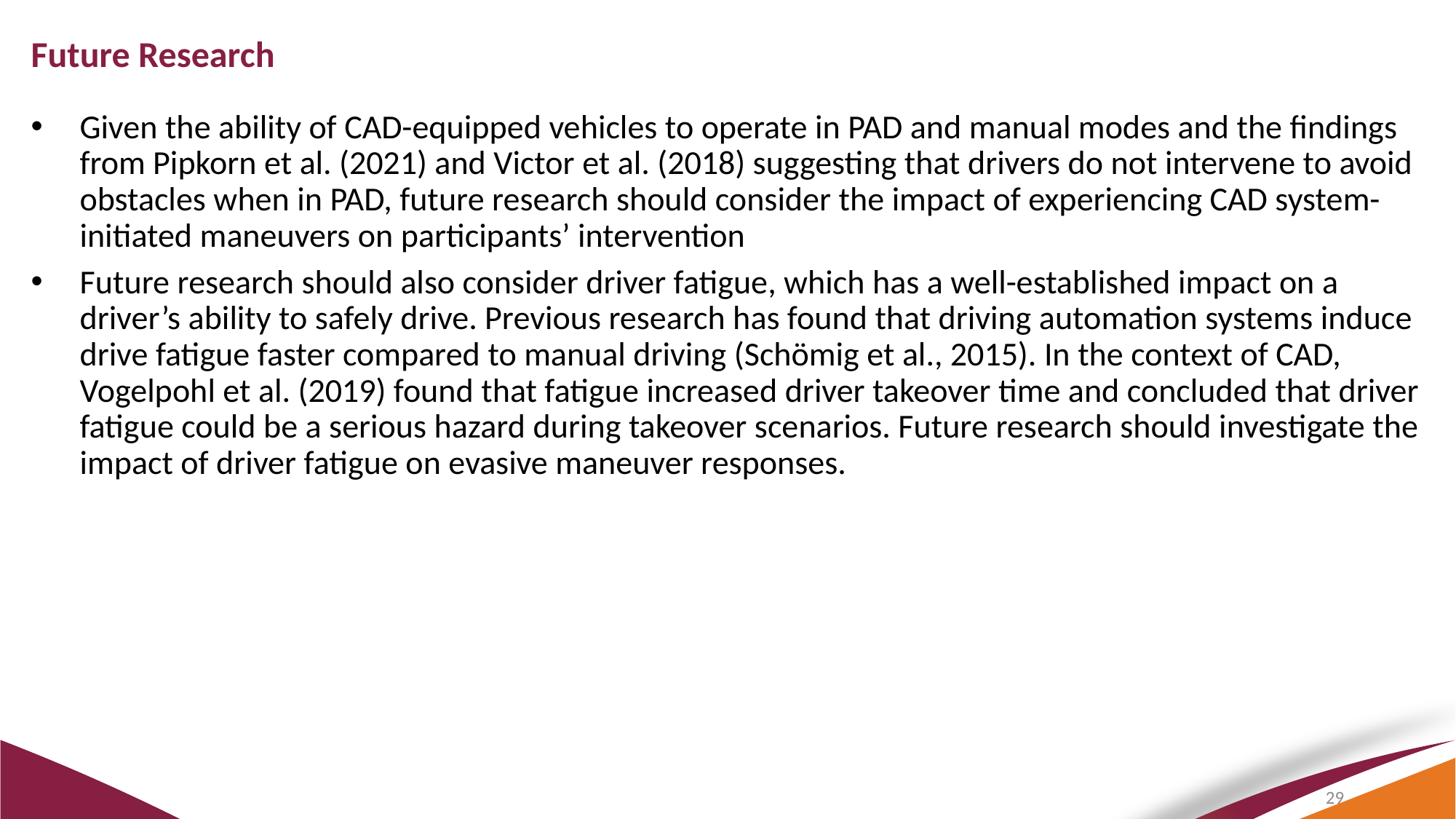

Future Research
Given the ability of CAD-equipped vehicles to operate in PAD and manual modes and the findings from Pipkorn et al. (2021) and Victor et al. (2018) suggesting that drivers do not intervene to avoid obstacles when in PAD, future research should consider the impact of experiencing CAD system-initiated maneuvers on participants’ intervention
Future research should also consider driver fatigue, which has a well-established impact on a driver’s ability to safely drive. Previous research has found that driving automation systems induce drive fatigue faster compared to manual driving (Schömig et al., 2015). In the context of CAD, Vogelpohl et al. (2019) found that fatigue increased driver takeover time and concluded that driver fatigue could be a serious hazard during takeover scenarios. Future research should investigate the impact of driver fatigue on evasive maneuver responses.

29